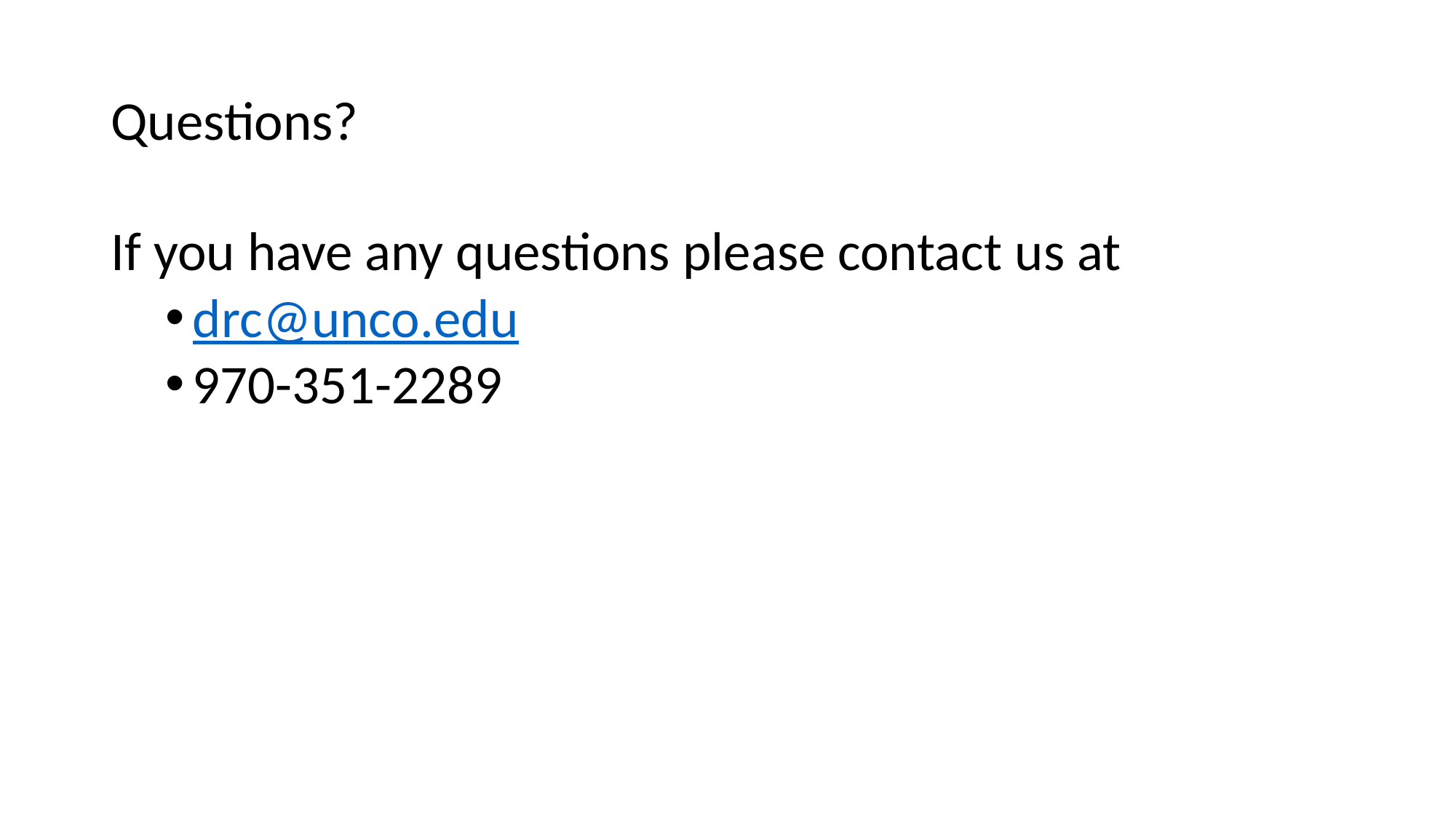

# Questions?
If you have any questions please contact us at
drc@unco.edu
970-351-2289